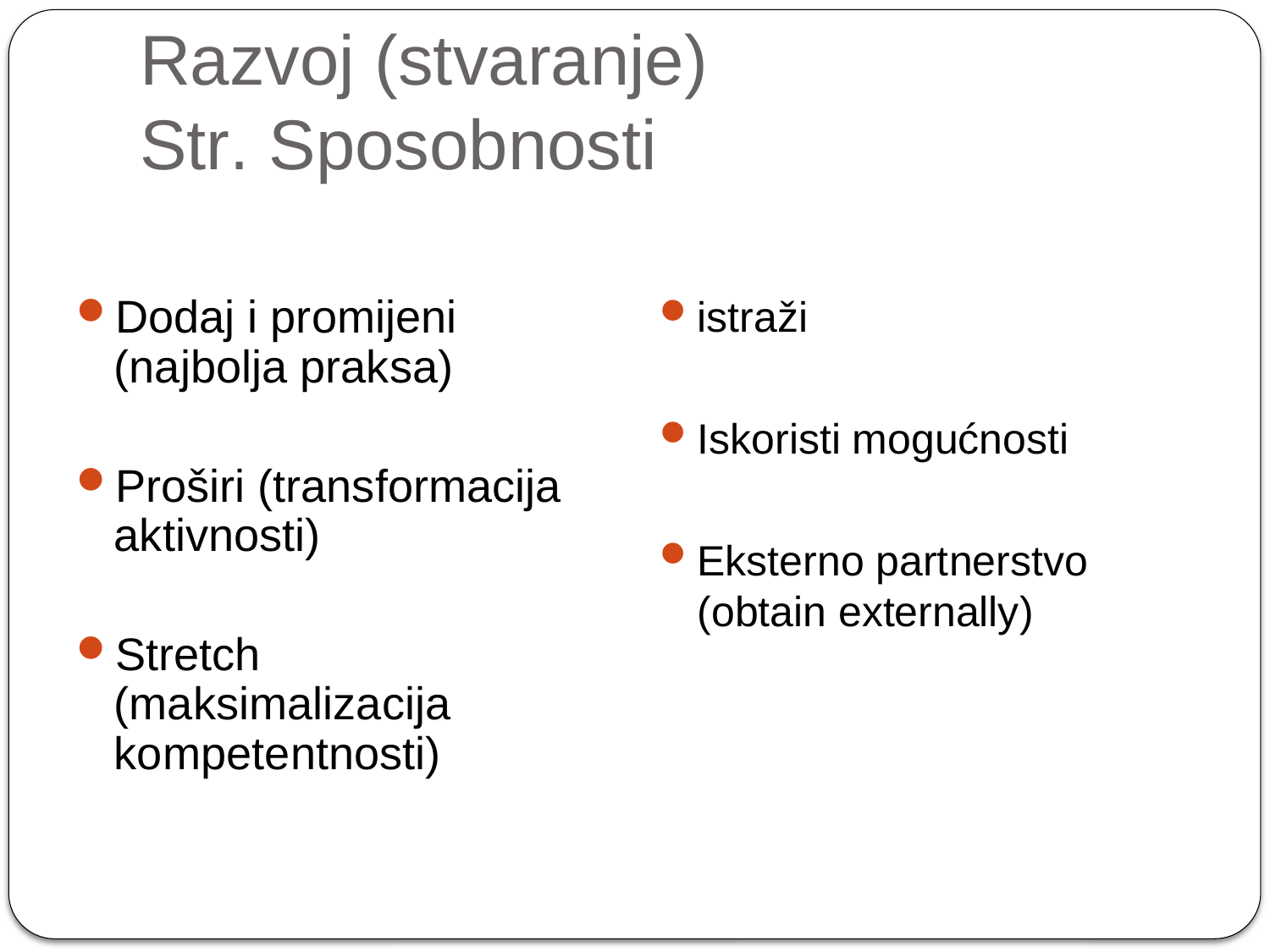

# Razvoj (stvaranje) Str. Sposobnosti

Dodaj i promijeni (najbolja praksa)

Proširi (transformacija aktivnosti)

Stretch (maksimalizacija kompetentnosti)

istraži

Iskoristi mogućnosti

Eksterno partnerstvo  (obtain externally)